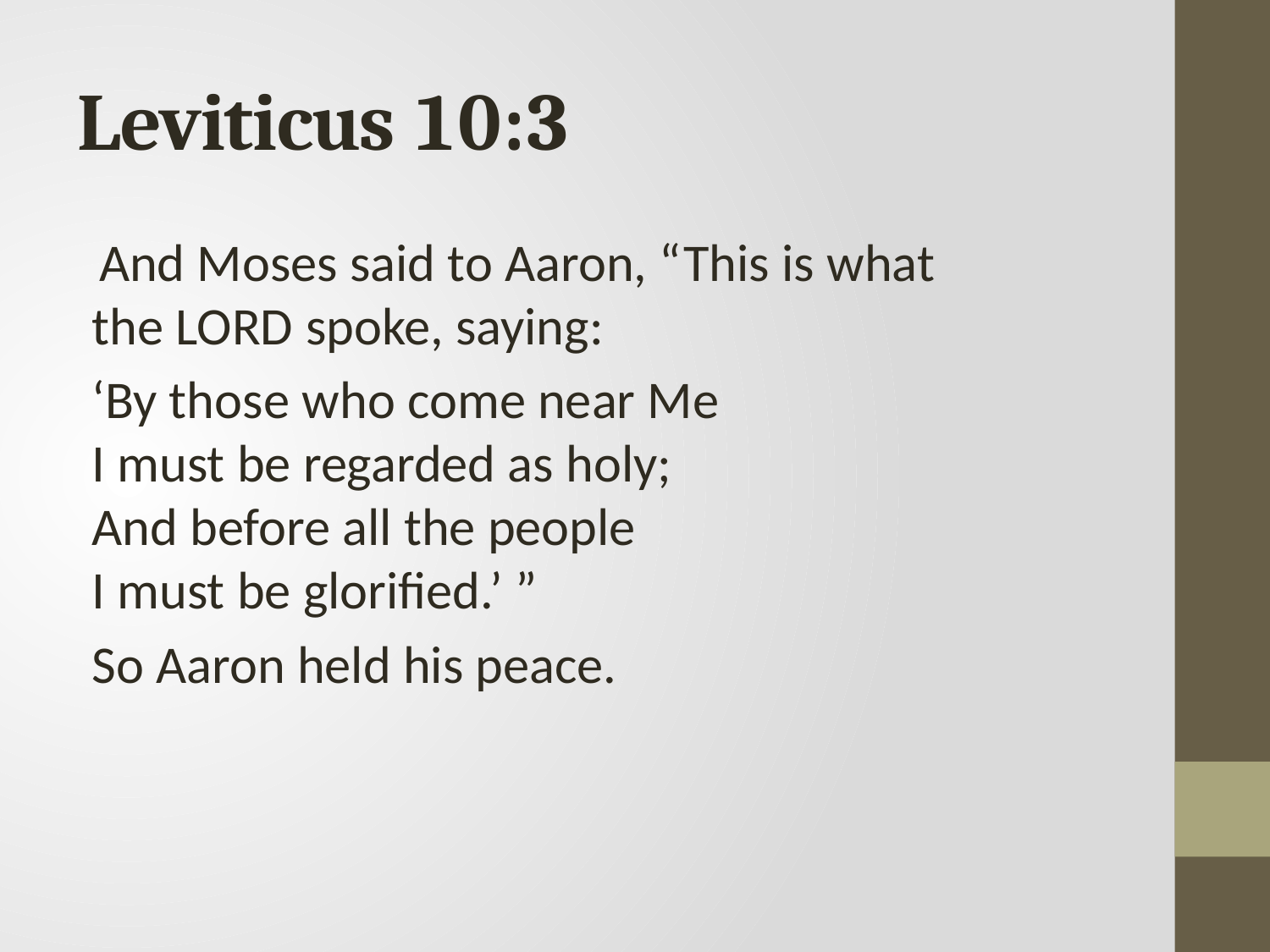

# Leviticus 10:3
 And Moses said to Aaron, “This is what the Lord spoke, saying:
‘By those who come near Me
I must be regarded as holy;
And before all the people
I must be glorified.’ ”
So Aaron held his peace.